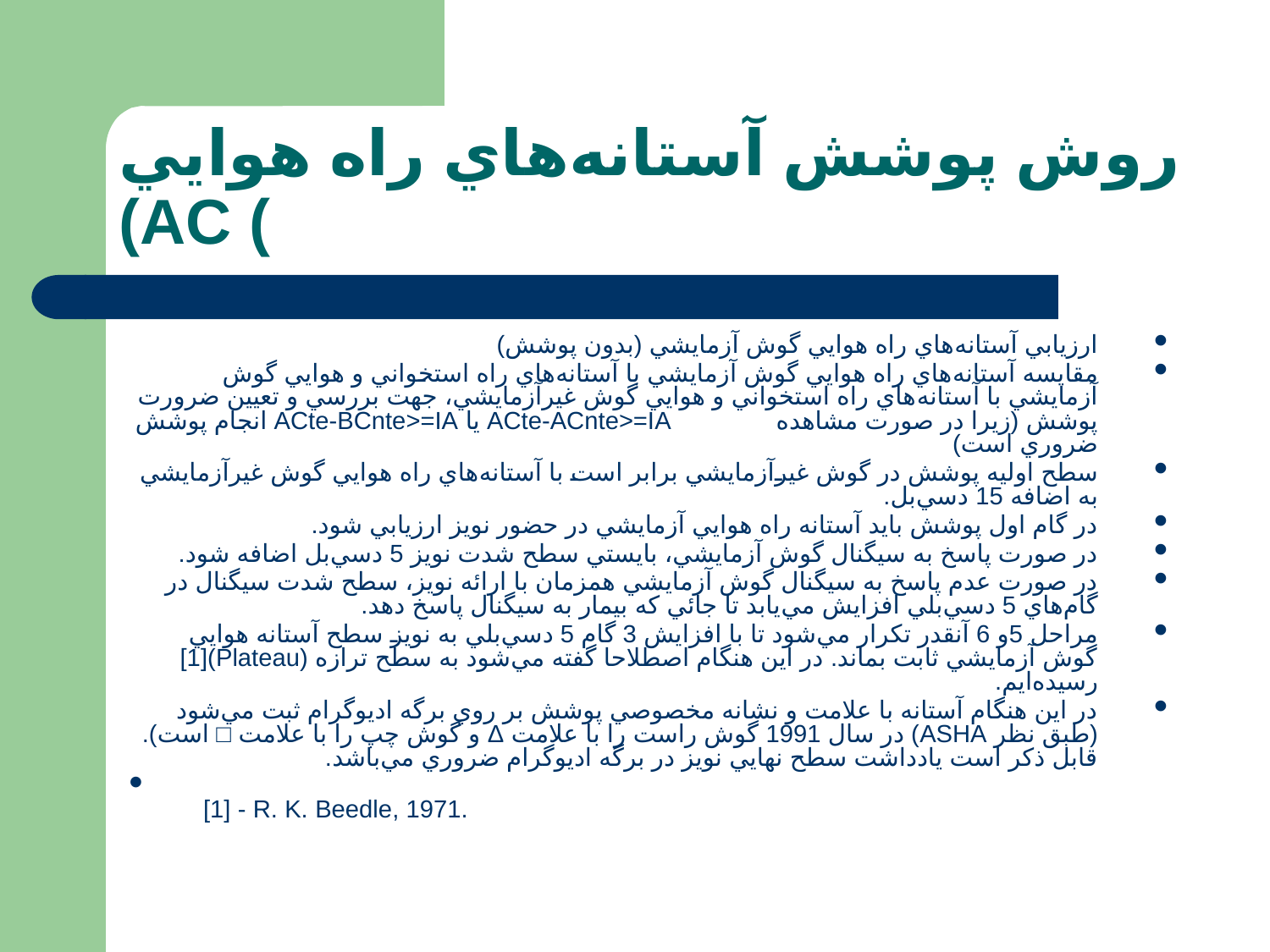

# روش پوشش آستانه‌هاي راه هوايي (AC (
ارزيابي آستانه‌هاي راه هوايي گوش آزمايشي (بدون پوشش)
مقايسه آستانه‌هاي راه هوايي گوش آزمايشي با آستانه‌هاي راه استخواني و هوايي گوش آزمايشي با آستانه‌هاي راه استخواني و هوايي گوش غيرآزمايشي، جهت بررسي و تعيين ضرورت پوشش (زيرا در صورت مشاهده               ACte-ACnte>=IA يا ACte-BCnte>=IA انجام پوشش ضروري است)
سطح اوليه پوشش در گوش غيرآزمايشي برابر است با آستانه‌هاي راه هوايي گوش غيرآزمايشي به اضافه 15 دسي‌بل.
در گام اول پوشش بايد آستانه راه هوايي آزمايشي در حضور نويز ارزيابي شود.
در صورت پاسخ به سيگنال گوش آزمايشي، بايستي سطح شدت نويز 5 دسي‌بل اضافه شود.
در صورت عدم پاسخ به سيگنال گوش آزمايشي همزمان با ارائه نويز، سطح شدت سيگنال در گام‌هاي 5 دسي‌بلي افزايش مي‌يابد تا جائي كه بيمار به سيگنال پاسخ دهد.
مراحل 5و 6 آنقدر تكرار مي‌شود تا با افزايش 3 گام 5 دسي‌بلي به نويز سطح آستانه هوايي گوش آزمايشي ثابت بماند. در اين هنگام اصطلاحا گفته مي‌شود به سطح ترازه (Plateau)[1] رسيده‌ايم.
در اين هنگام آستانه با علامت و نشانه مخصوصي پوشش بر روي برگه اديوگرام ثبت مي‌شود (طبق نظر ASHA) در سال 1991 گوش راست را با علامت Δ و گوش چپ را با علامت □ است). قابل ذكر است يادداشت سطح نهايي نويز در برگه اديوگرام ضروري مي‌باشد.
[1] - R. K. Beedle, 1971.